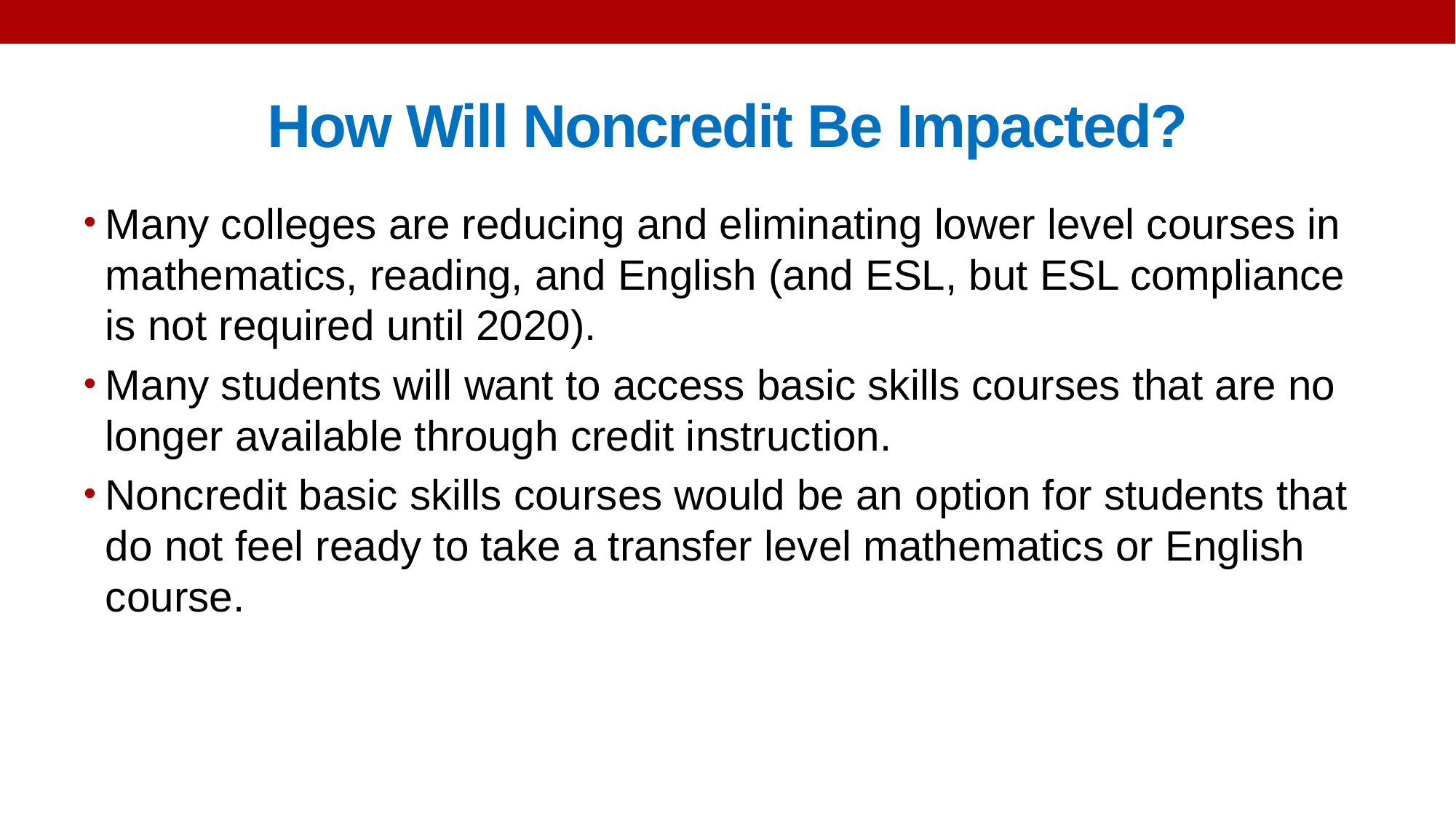

# How Will Noncredit Be Impacted?
Many colleges are reducing and eliminating lower level courses in mathematics, reading, and English (and ESL, but ESL compliance is not required until 2020).
Many students will want to access basic skills courses that are no longer available through credit instruction.
Noncredit basic skills courses would be an option for students that do not feel ready to take a transfer level mathematics or English course.